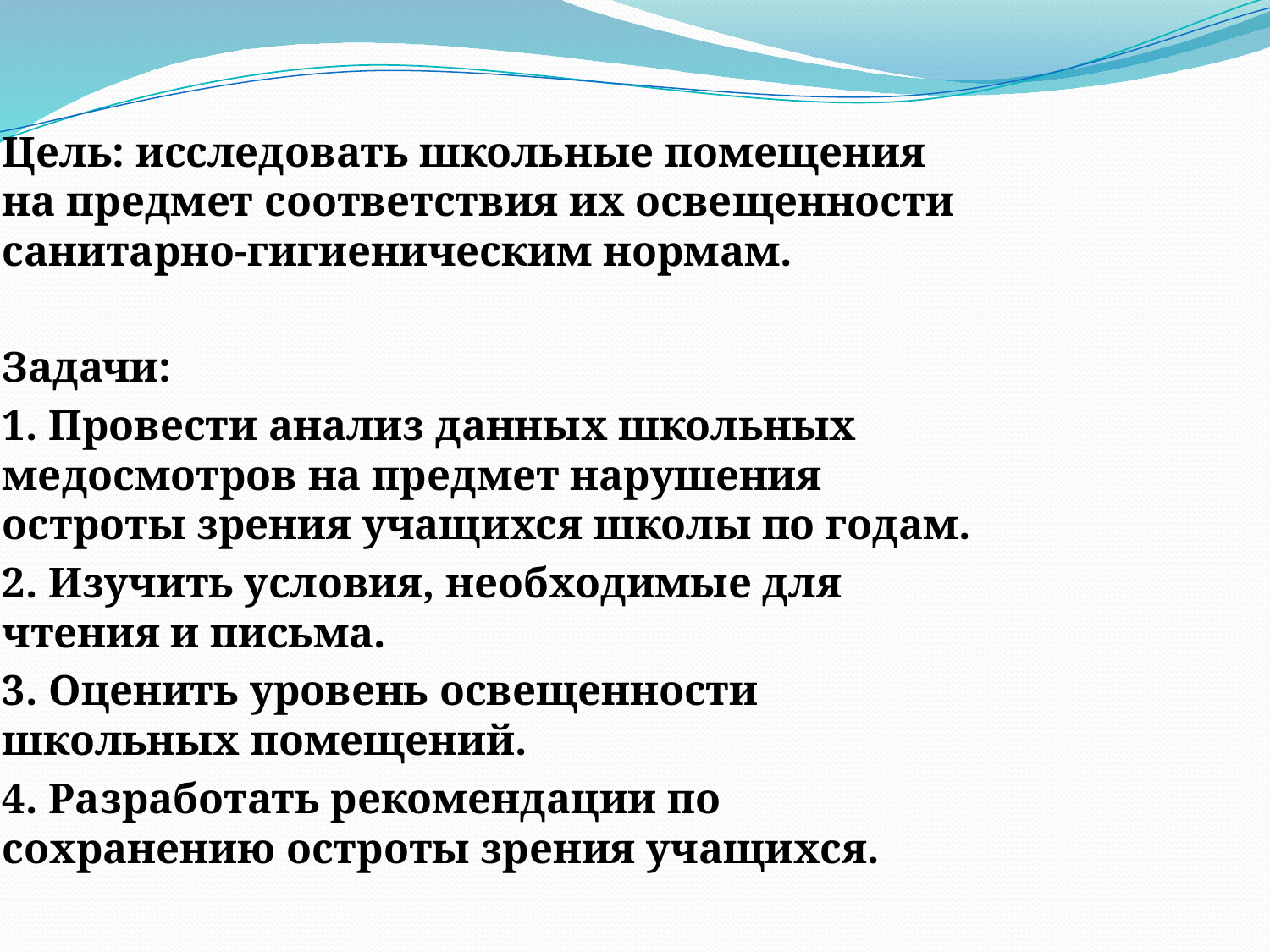

Цель: исследовать школьные помещения на предмет соответствия их освещенности санитарно-гигиеническим нормам.

Задачи:
1. Провести анализ данных школьных медосмотров на предмет нарушения остроты зрения учащихся школы по годам.
2. Изучить условия, необходимые для чтения и письма.
3. Оценить уровень освещенности школьных помещений.
4. Разработать рекомендации по сохранению остроты зрения учащихся.